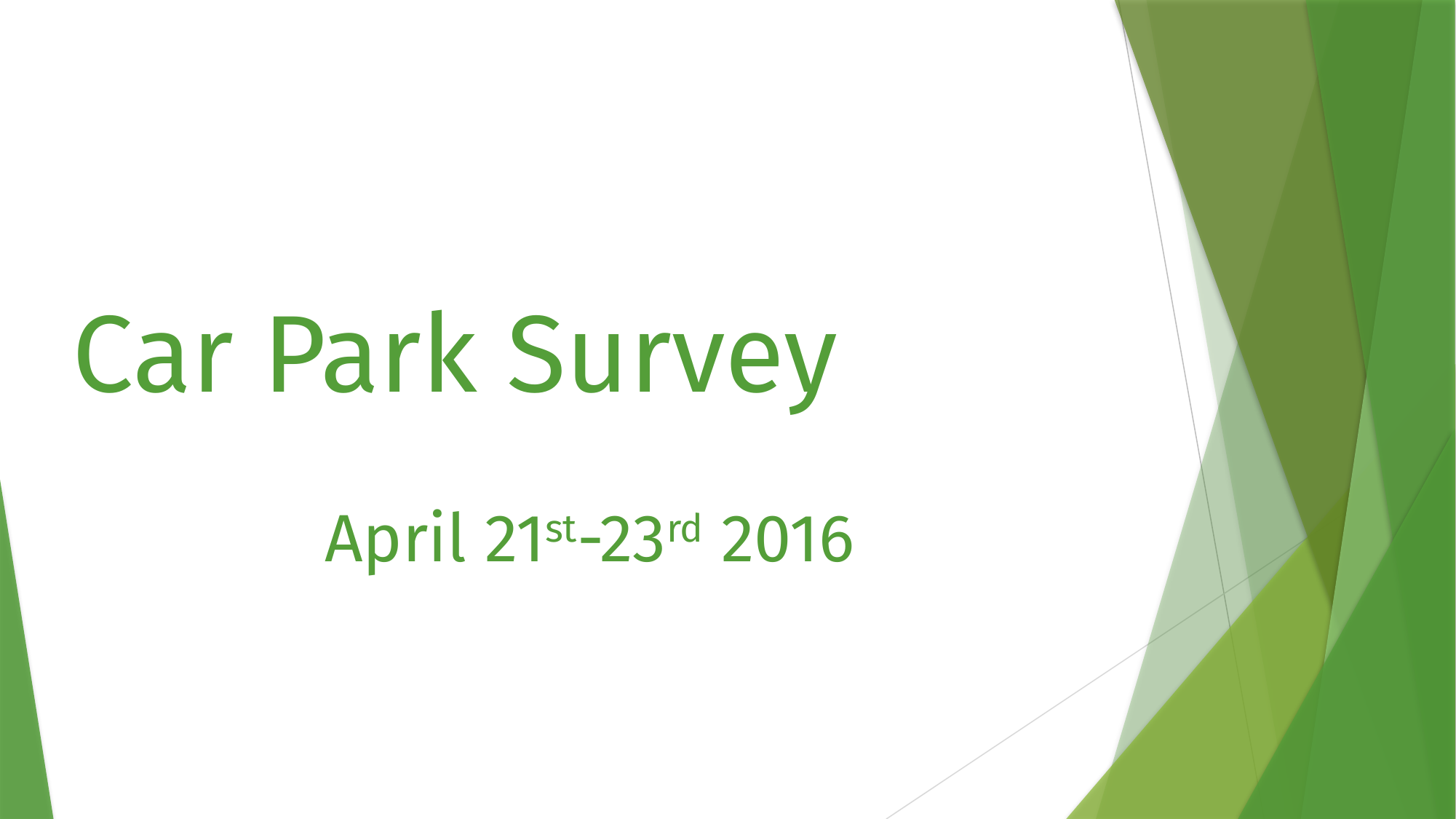

# Car Park Survey
April 21st-23rd 2016